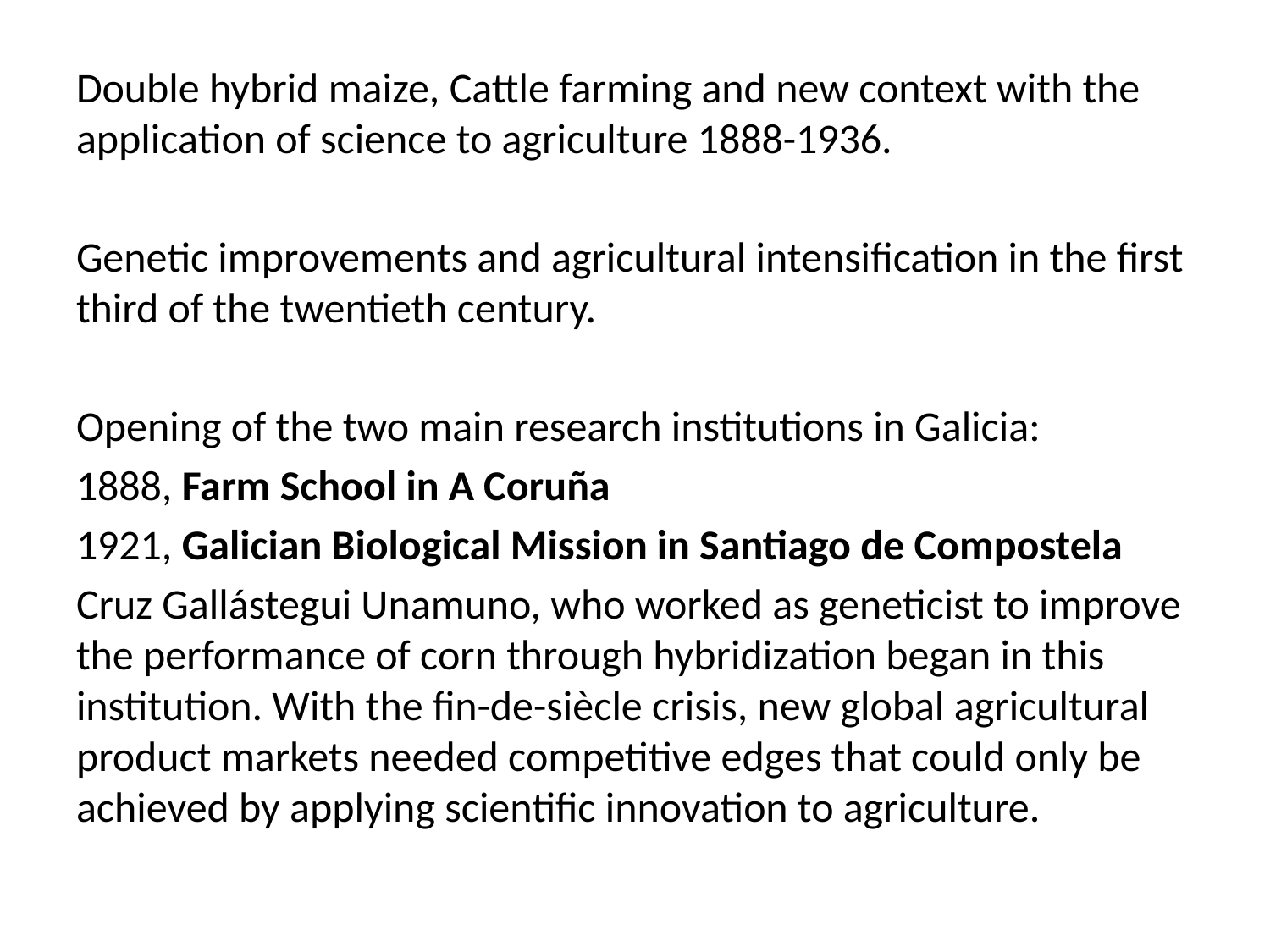

Double hybrid maize, Cattle farming and new context with the application of science to agriculture 1888-1936.

Genetic improvements and agricultural intensification in the first third of the twentieth century.

Opening of the two main research institutions in Galicia:
1888, Farm School in A Coruña
1921, Galician Biological Mission in Santiago de Compostela
Cruz Gallástegui Unamuno, who worked as geneticist to improve the performance of corn through hybridization began in this institution. With the fin-de-siècle crisis, new global agricultural product markets needed competitive edges that could only be achieved by applying scientific innovation to agriculture.